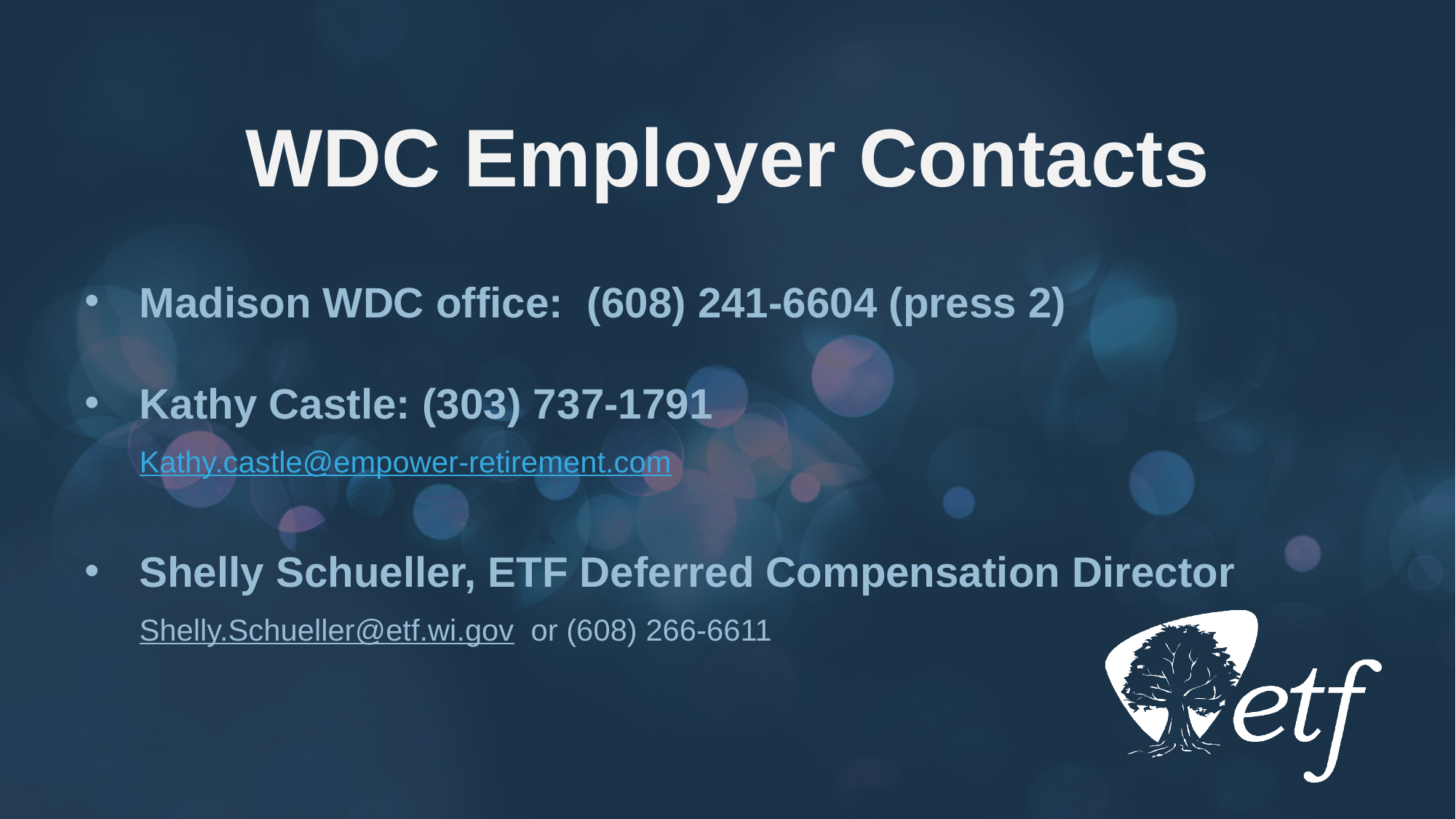

# WDC Employer Contacts
Madison WDC office:  (608) 241-6604 (press 2)

Kathy Castle: (303) 737-1791
Kathy.castle@empower-retirement.com

Shelly Schueller, ETF Deferred Compensation Director
Shelly.Schueller@etf.wi.gov  or (608) 266-6611